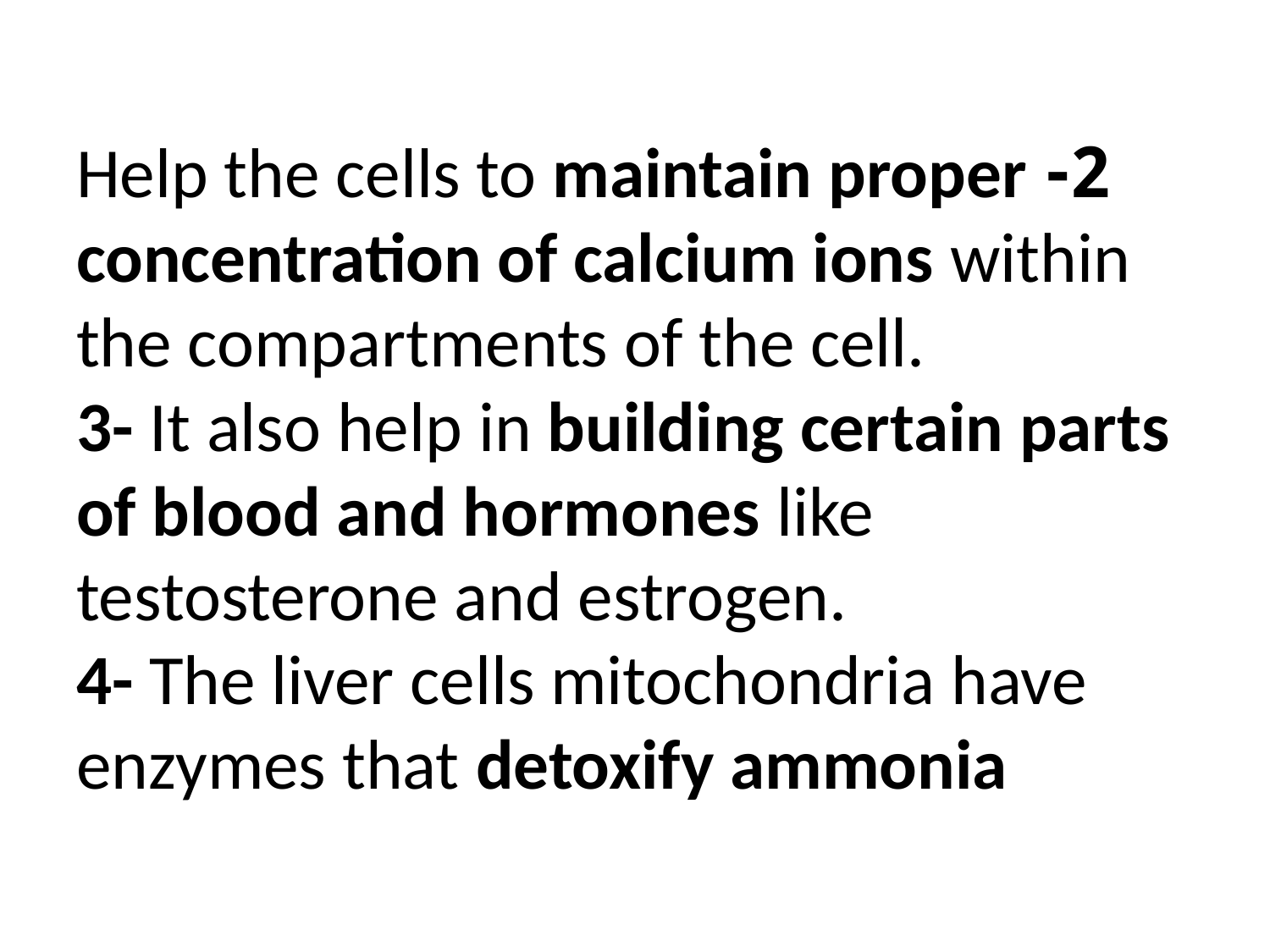

# 2- Help the cells to maintain proper concentration of calcium ions within the compartments of the cell.  3- It also help in building certain parts of blood and hormones like testosterone and estrogen.  4- The liver cells mitochondria have enzymes that detoxify ammonia